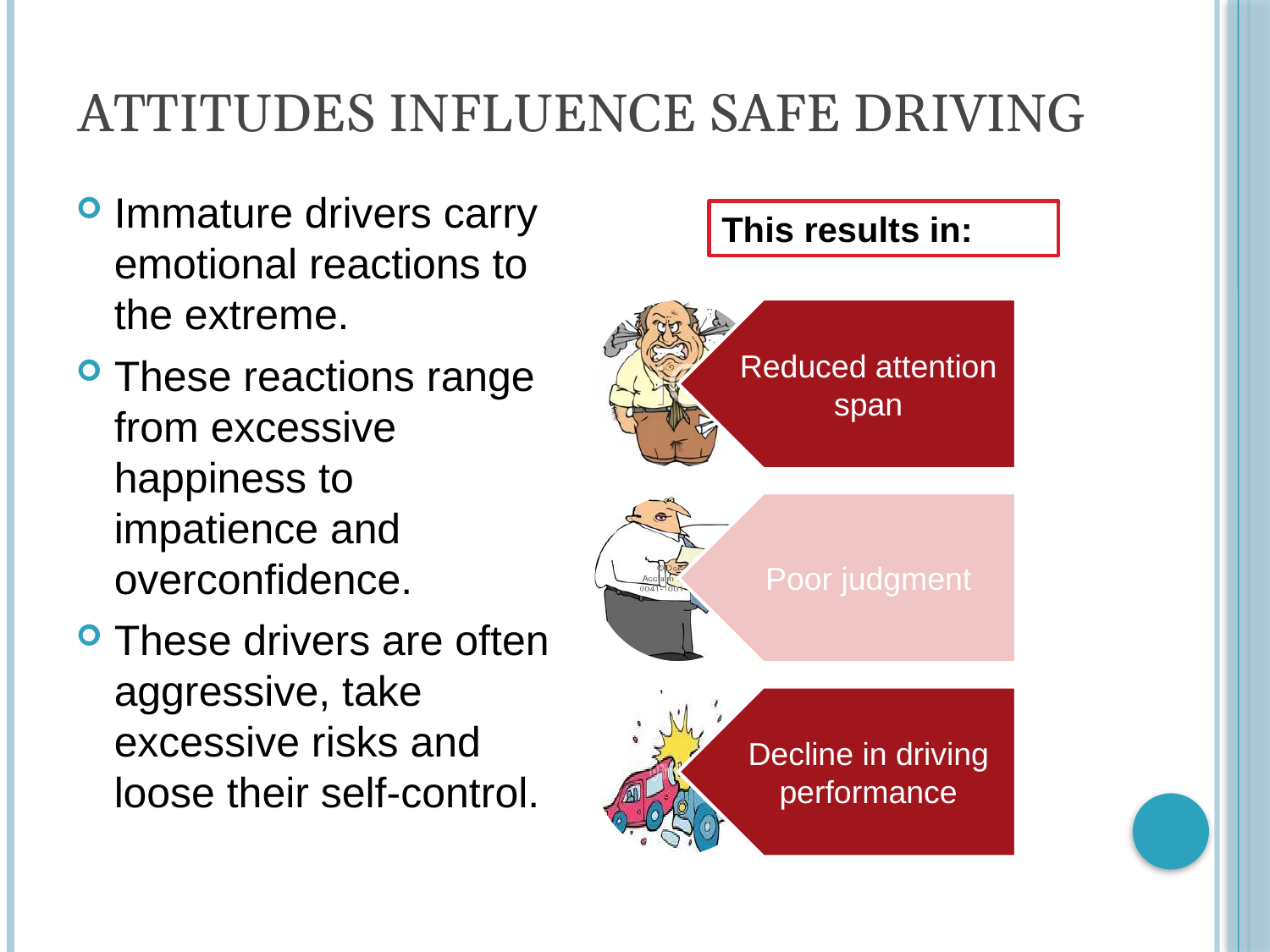

# Attitudes Influence Safe Driving
Immature drivers carry emotional reactions to the extreme.
These reactions range from excessive happiness to impatience and overconfidence.
These drivers are often aggressive, take excessive risks and loose their self-control.
This results in:
Reduced attention span
Poor judgment
Decline in driving performance